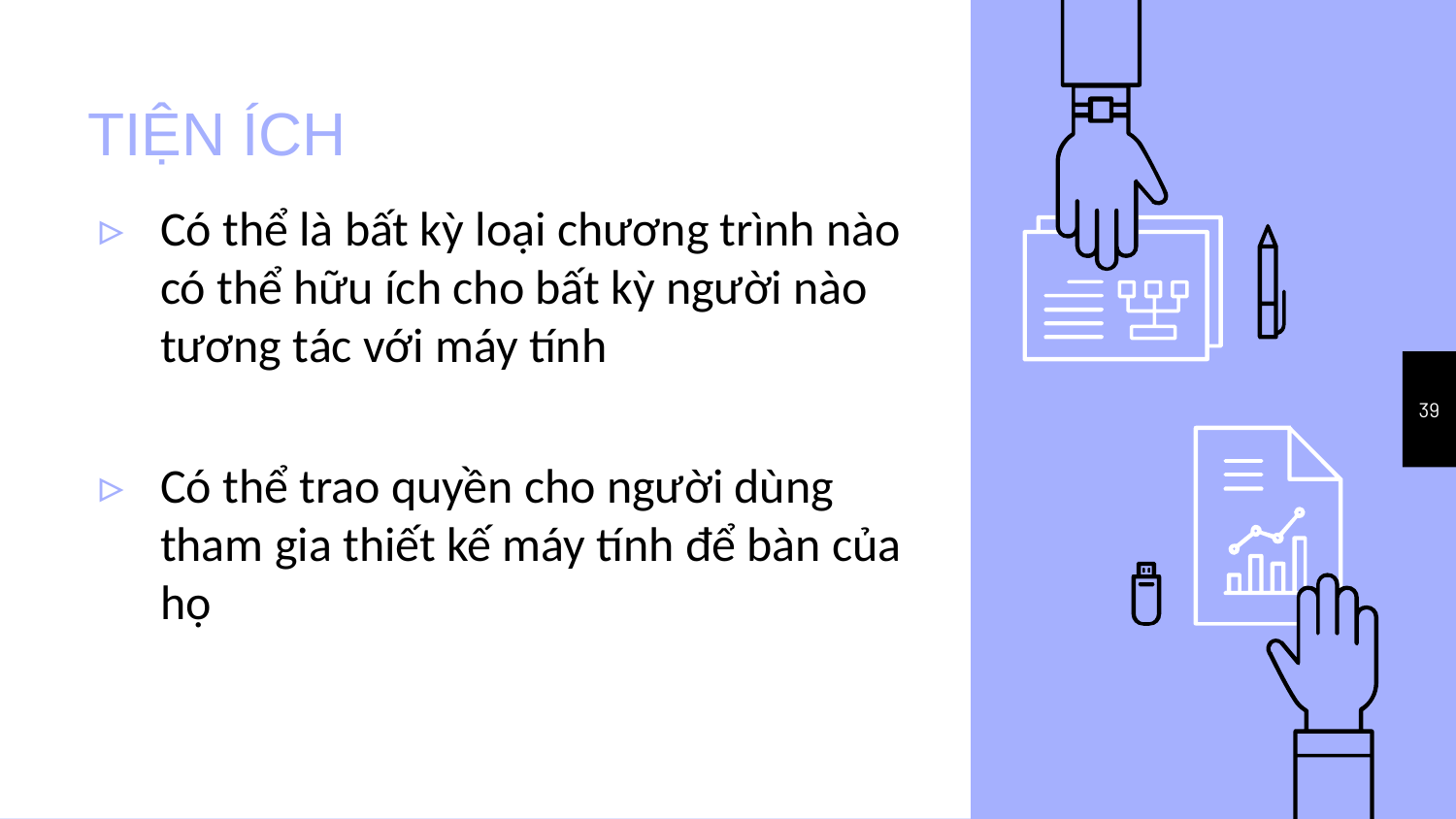

# TIỆN ÍCH
Có thể là bất kỳ loại chương trình nào có thể hữu ích cho bất kỳ người nào tương tác với máy tính

Có thể trao quyền cho người dùng tham gia thiết kế máy tính để bàn của họ

39